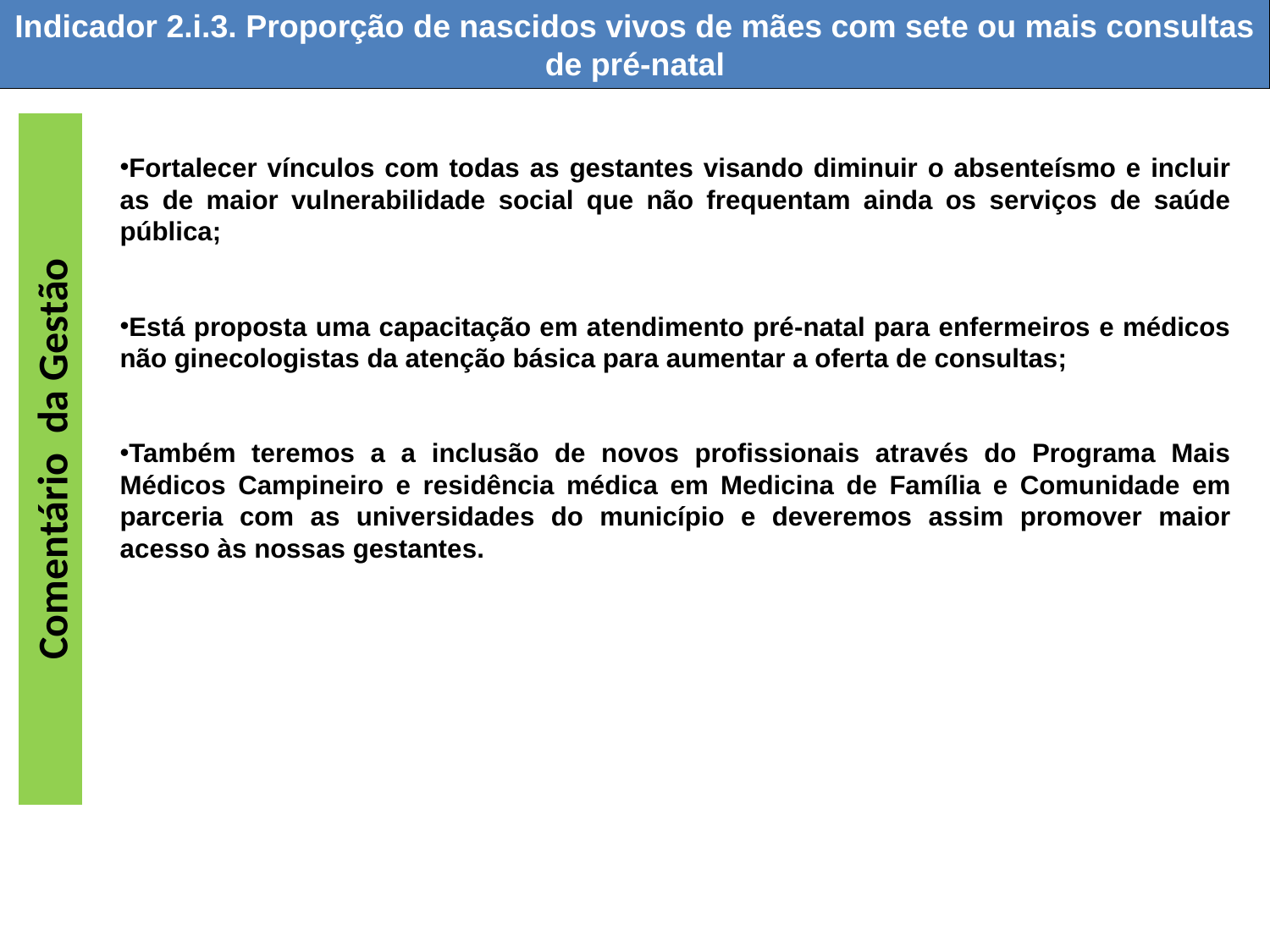

Indicador 2.i.3. Proporção de nascidos vivos de mães com sete ou mais consultas de pré-natal

Fortalecer vínculos com todas as gestantes visando diminuir o absenteísmo e incluir as de maior vulnerabilidade social que não frequentam ainda os serviços de saúde pública;

Está proposta uma capacitação em atendimento pré-natal para enfermeiros e médicos não ginecologistas da atenção básica para aumentar a oferta de consultas;

Também teremos a a inclusão de novos profissionais através do Programa Mais Médicos Campineiro e residência médica em Medicina de Família e Comunidade em parceria com as universidades do município e deveremos assim promover maior acesso às nossas gestantes.

Comentário  da Gestão